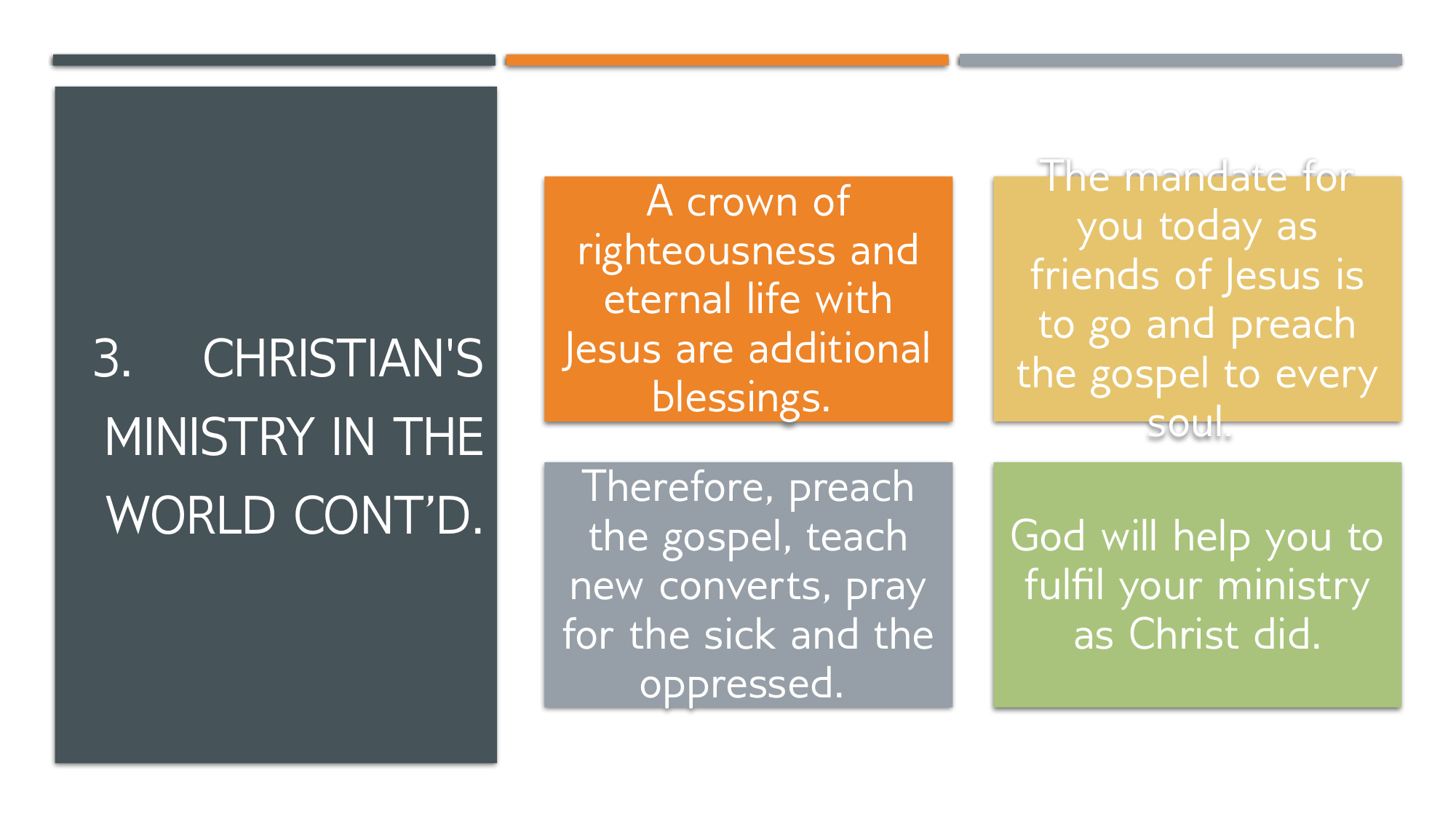

A crown of righteousness and eternal life with Jesus are additional blessings.
The mandate for you today as friends of Jesus is to go and preach the gospel to every soul.
Therefore, preach the gospel, teach new converts, pray for the sick and the oppressed.
God will help you to fulfil your ministry as Christ did.
# 3.	CHRISTIAN'S Ministry IN the WORLD CONT’D.